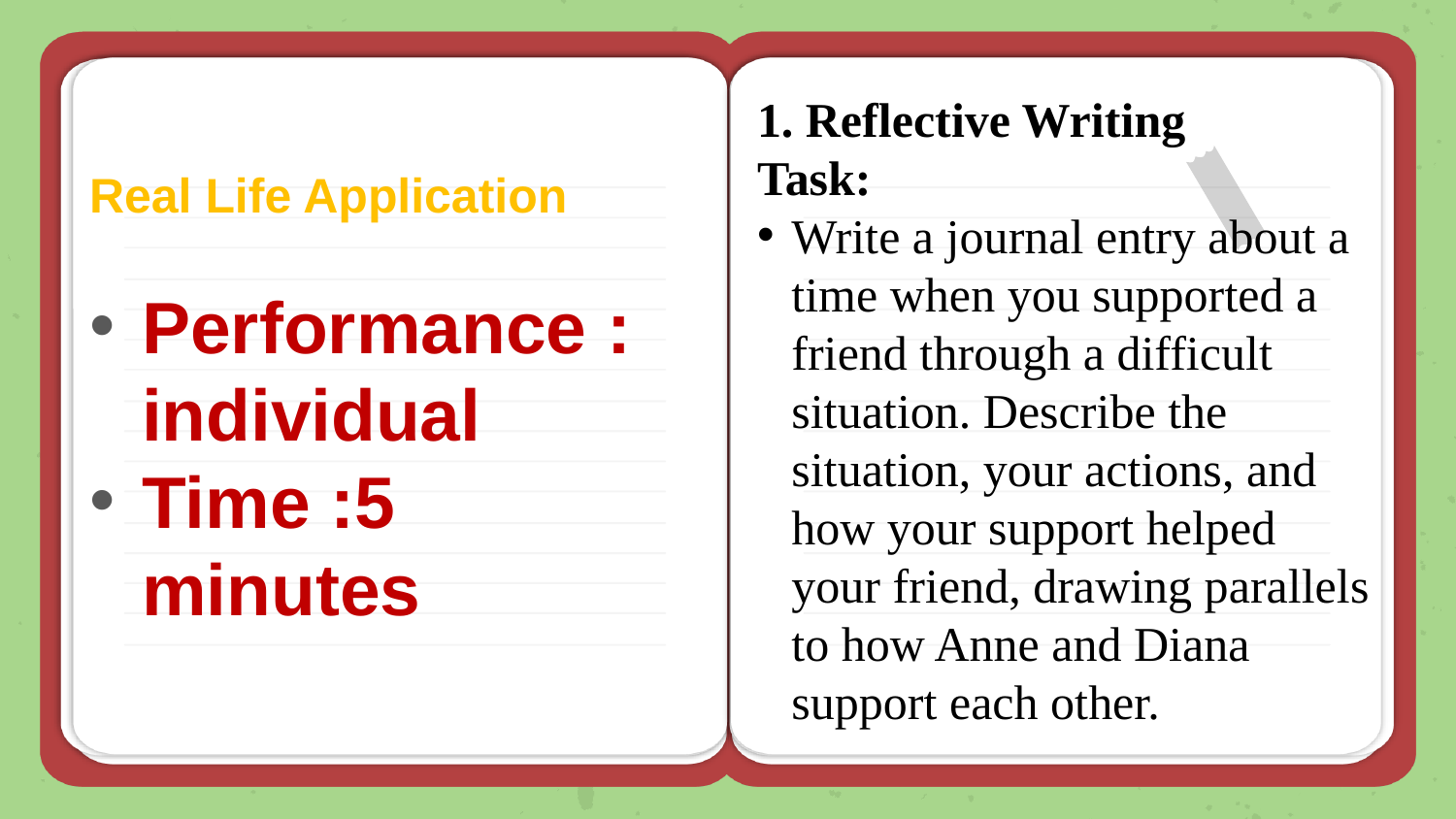

Real Life Application

Performance : individual
Time :5    minutes
1. Reflective Writing
Task:
Write a journal entry about a time when you supported a friend through a difficult situation. Describe the situation, your actions, and how your support helped your friend, drawing parallels to how Anne and Diana support each other.